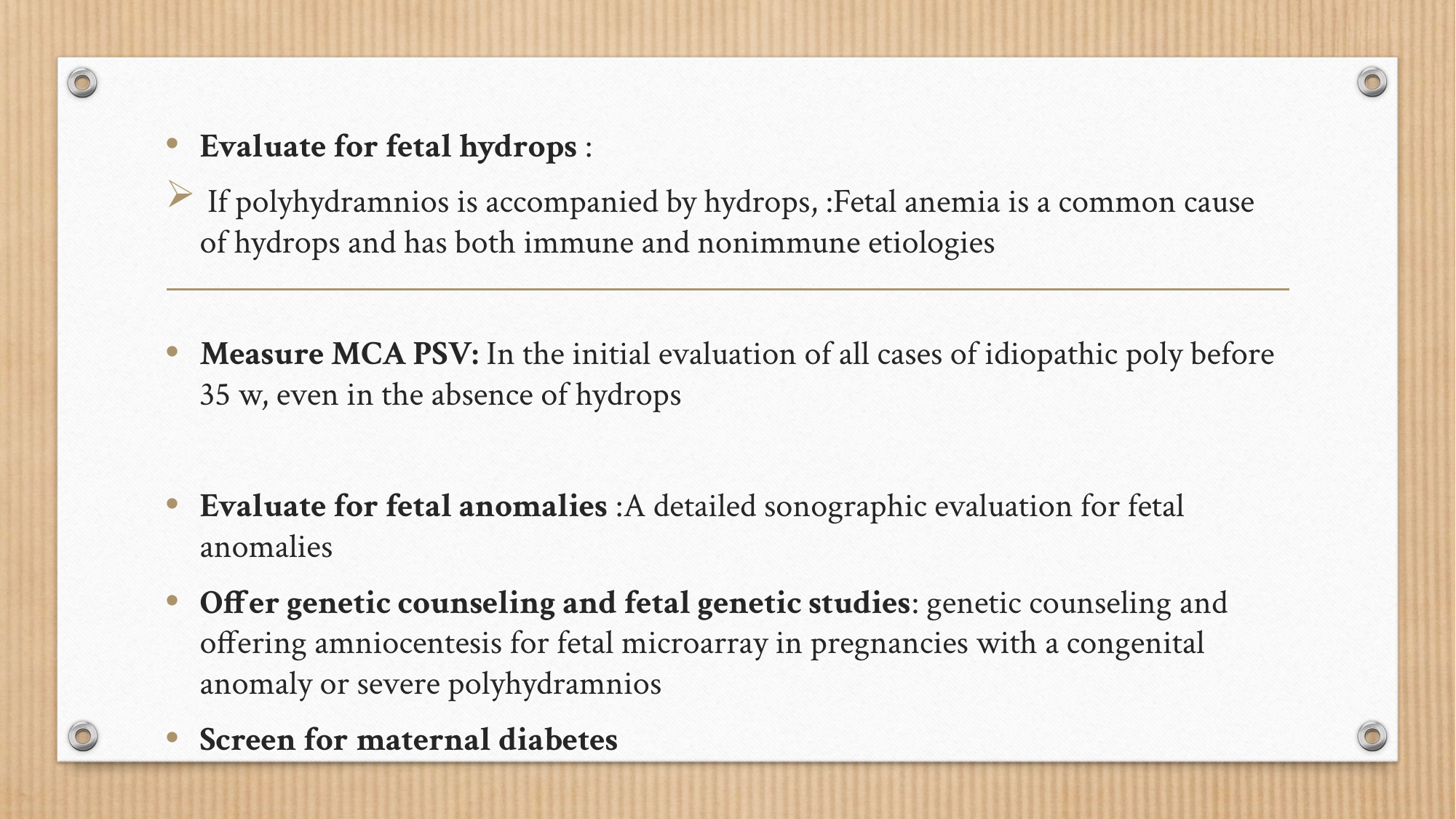

Evaluate for fetal hydrops :
 If polyhydramnios is accompanied by hydrops, :Fetal anemia is a common cause of hydrops and has both immune and nonimmune etiologies

Measure MCA PSV: In the initial evaluation of all cases of idiopathic poly before 35 w, even in the absence of hydrops

Evaluate for fetal anomalies :A detailed sonographic evaluation for fetal anomalies
Offer genetic counseling and fetal genetic studies: genetic counseling and offering amniocentesis for fetal microarray in pregnancies with a congenital anomaly or severe polyhydramnios
Screen for maternal diabetes

#